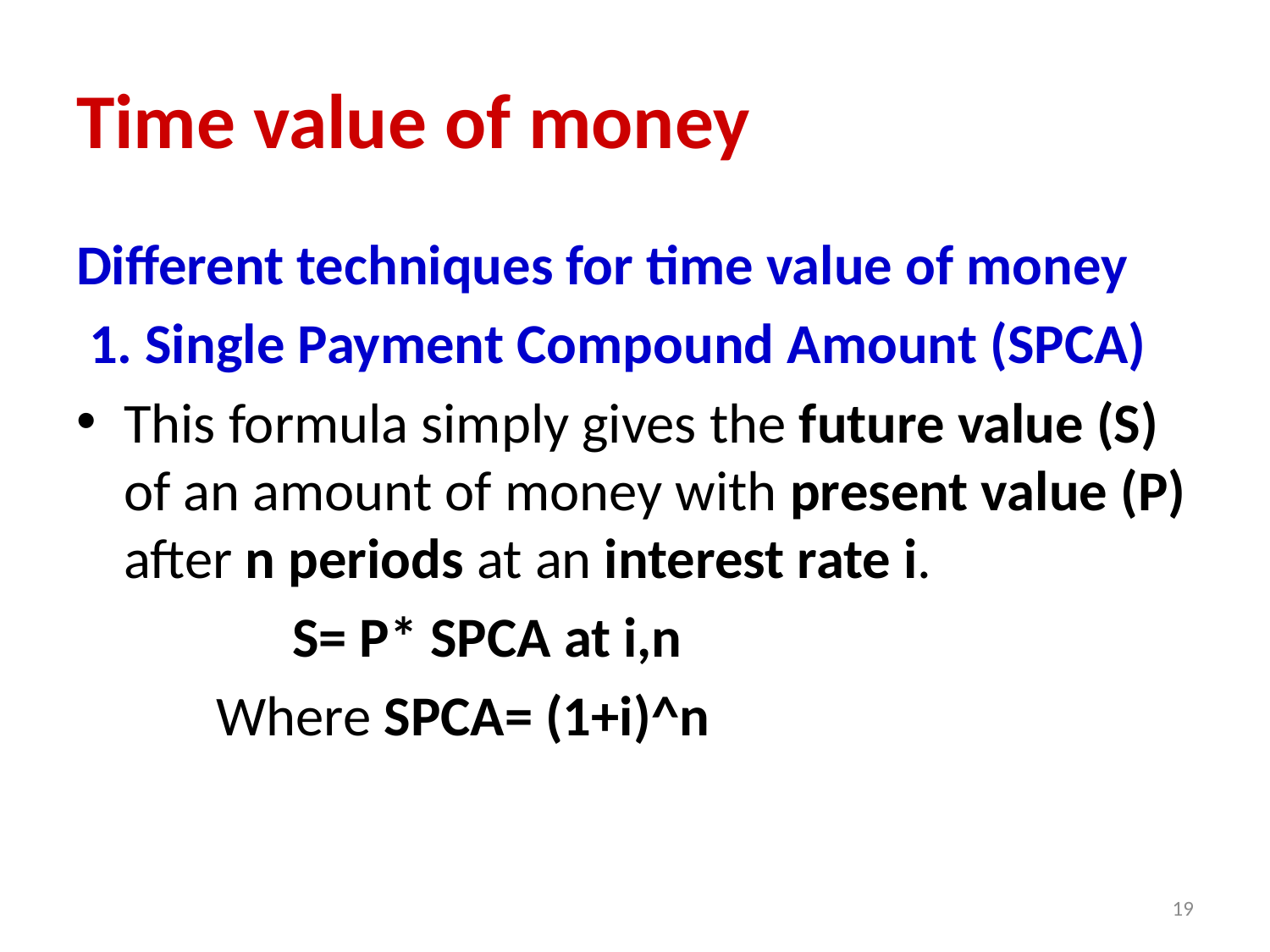

# Time value of money
Different techniques for time value of money
 1. Single Payment Compound Amount (SPCA)
This formula simply gives the future value (S) of an amount of money with present value (P) after n periods at an interest rate i.
                 S= P* SPCA at i,n
           Where SPCA= (1+i)^n

19